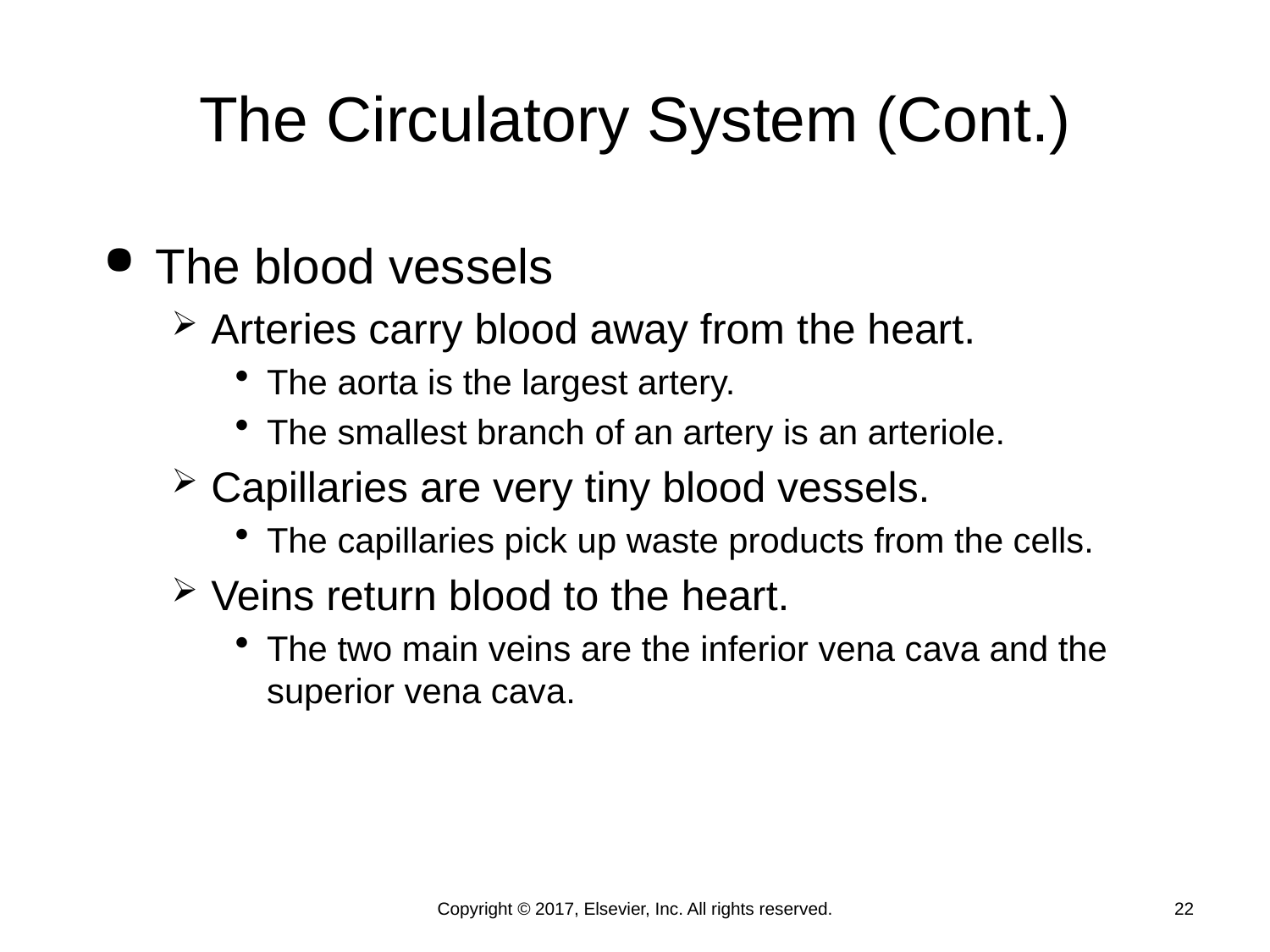

# The Circulatory System (Cont.)
The blood vessels
Arteries carry blood away from the heart.
The aorta is the largest artery.
The smallest branch of an artery is an arteriole.
Capillaries are very tiny blood vessels.
The capillaries pick up waste products from the cells.
Veins return blood to the heart.
The two main veins are the inferior vena cava and the superior vena cava.
Copyright © 2017, Elsevier, Inc. All rights reserved.
22